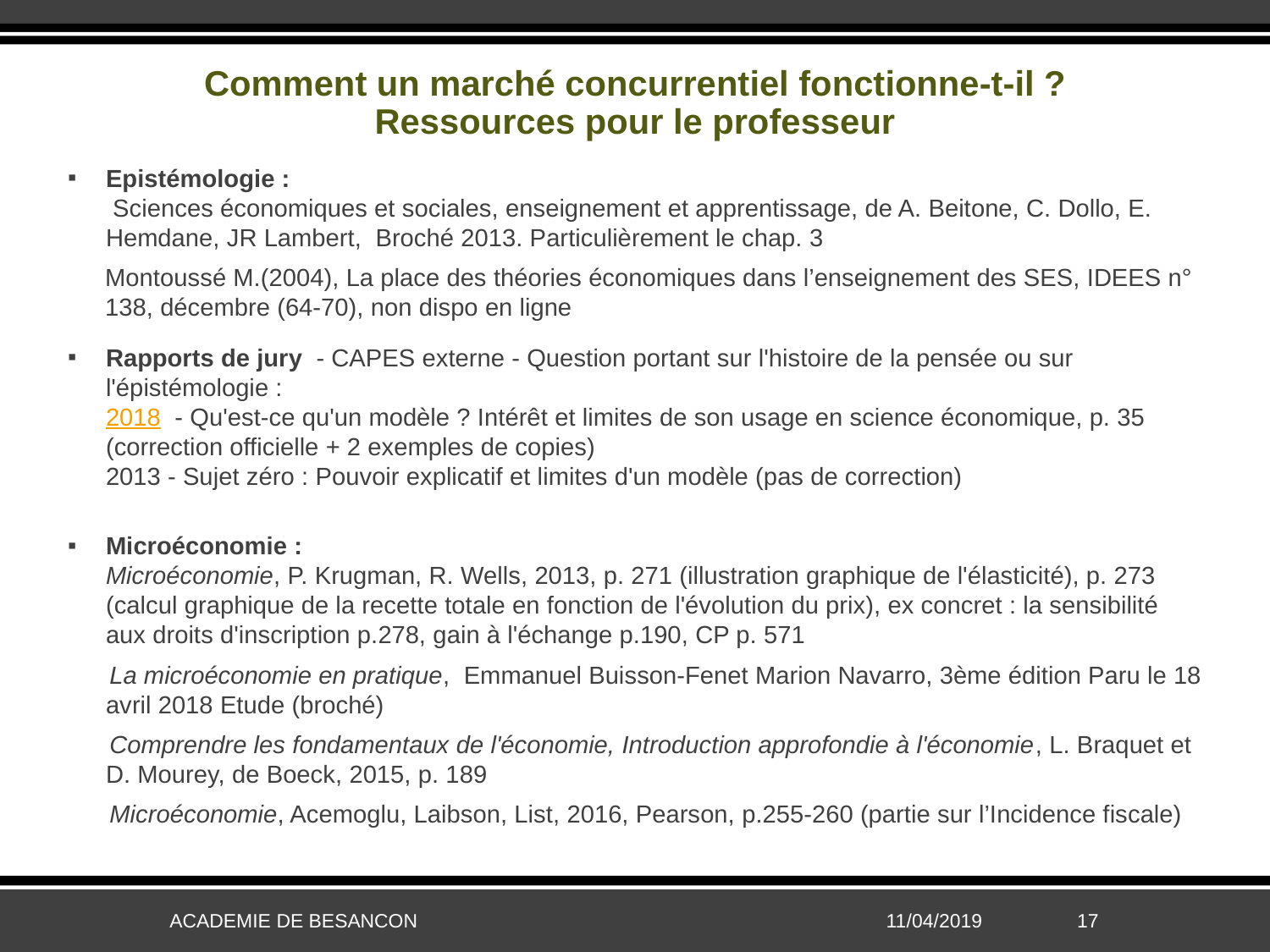

Comment un marché concurrentiel fonctionne-t-il ?
Ressources pour le professeur
Epistémologie :
 Sciences économiques et sociales, enseignement et apprentissage, de A. Beitone, C. Dollo, E. Hemdane, JR Lambert,  Broché 2013. Particulièrement le chap. 3
Montoussé M.(2004), La place des théories économiques dans l’enseignement des SES, IDEES n° 138, décembre (64-70), non dispo en ligne
Rapports de jury  - CAPES externe - Question portant sur l'histoire de la pensée ou sur l'épistémologie :
2018  - Qu'est-ce qu'un modèle ? Intérêt et limites de son usage en science économique, p. 35 (correction officielle + 2 exemples de copies)
2013 - Sujet zéro : Pouvoir explicatif et limites d'un modèle (pas de correction)
Microéconomie :
Microéconomie, P. Krugman, R. Wells, 2013, p. 271 (illustration graphique de l'élasticité), p. 273 (calcul graphique de la recette totale en fonction de l'évolution du prix), ex concret : la sensibilité aux droits d'inscription p.278, gain à l'échange p.190, CP p. 571
      La microéconomie en pratique,  Emmanuel Buisson-Fenet Marion Navarro, 3ème édition Paru le 18 avril 2018 Etude (broché)
      Comprendre les fondamentaux de l'économie, Introduction approfondie à l'économie, L. Braquet et D. Mourey, de Boeck, 2015, p. 189
      Microéconomie, Acemoglu, Laibson, List, 2016, Pearson, p.255-260 (partie sur l’Incidence fiscale)

ACADEMIE DE BESANCON
11/04/2019
17